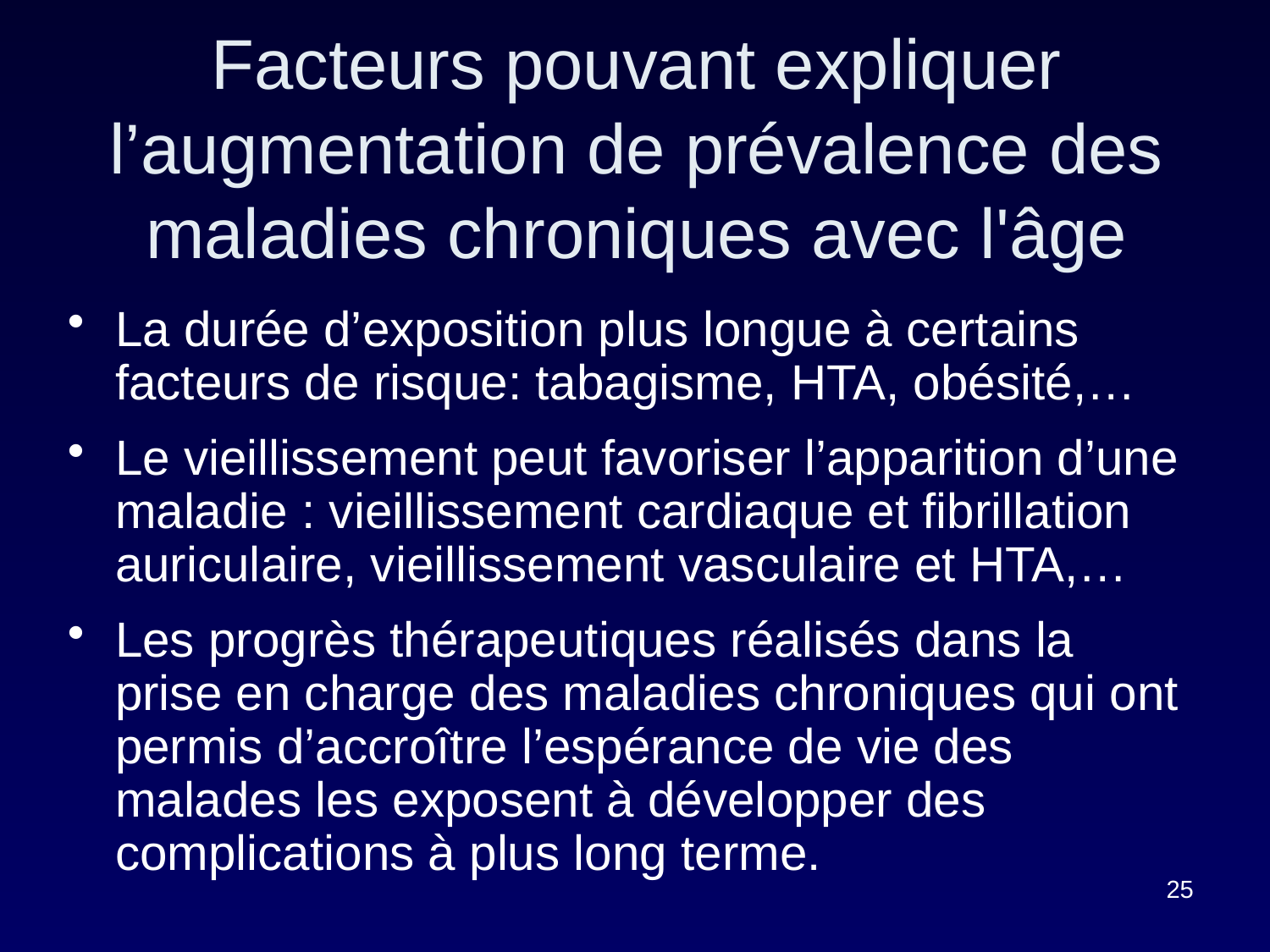

# Facteurs pouvant expliquer l’augmentation de prévalence des maladies chroniques avec l'âge
La durée d’exposition plus longue à certains facteurs de risque: tabagisme, HTA, obésité,…
Le vieillissement peut favoriser l’apparition d’une maladie : vieillissement cardiaque et fibrillation auriculaire, vieillissement vasculaire et HTA,…
Les progrès thérapeutiques réalisés dans la prise en charge des maladies chroniques qui ont permis d’accroître l’espérance de vie des malades les exposent à développer des complications à plus long terme.
25